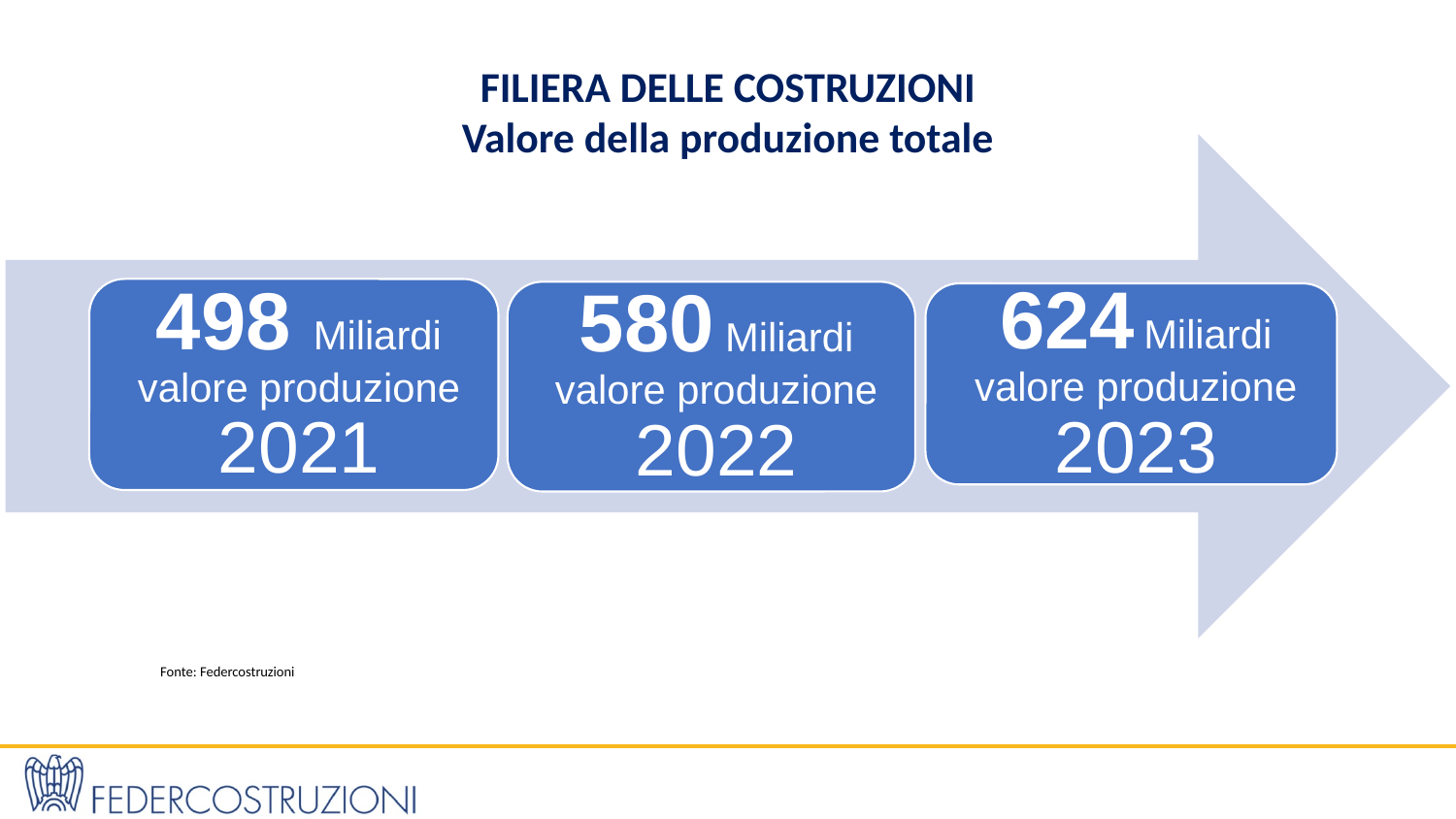

FILIERA DELLE COSTRUZIONI
Valore della produzione totale
498 Miliardi valore produzione 2021
624 Miliardi valore produzione 2023
580 Miliardi valore produzione 2022
Fonte: Federcostruzioni